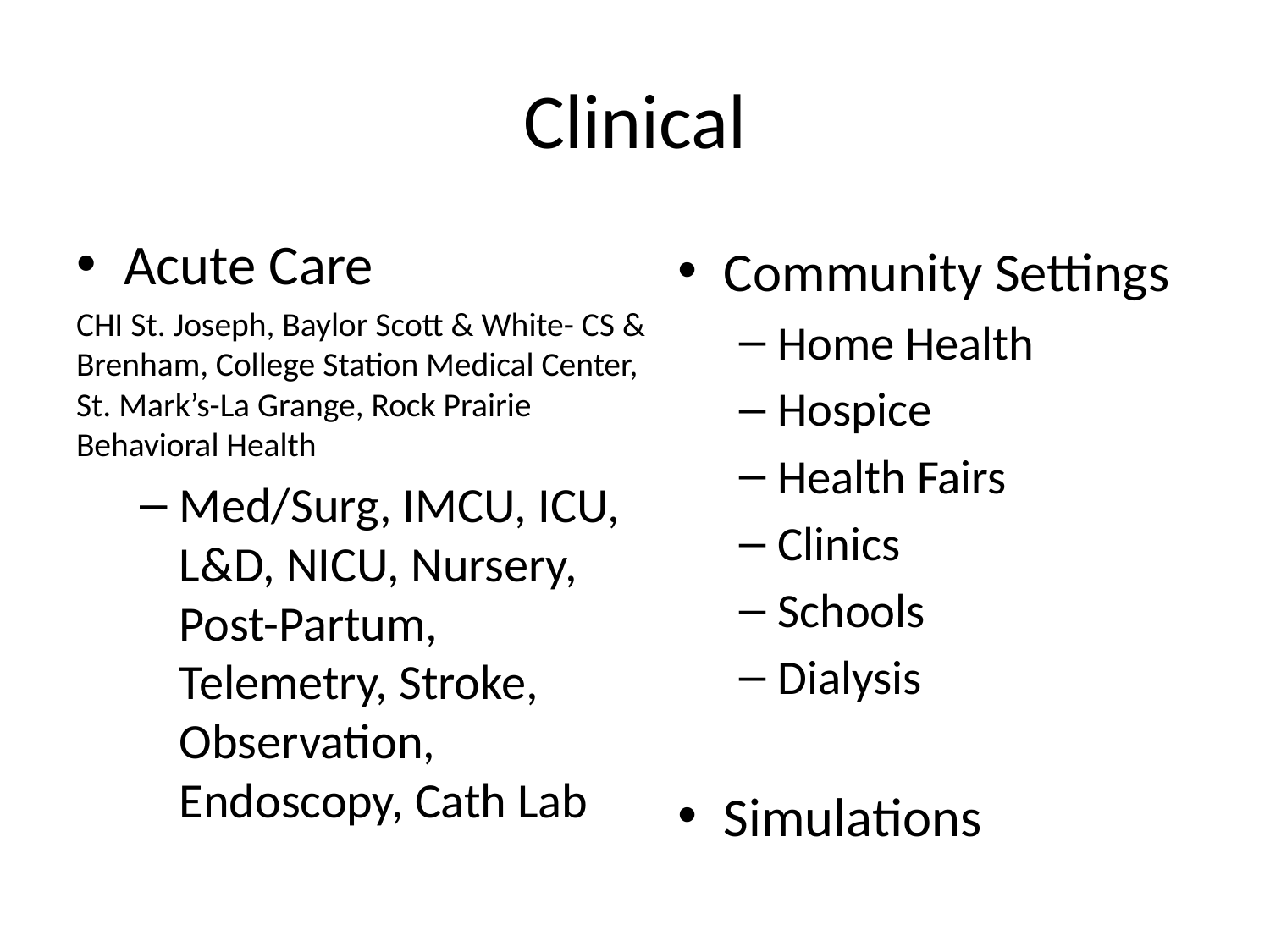

# Clinical
Acute Care
CHI St. Joseph, Baylor Scott & White- CS & Brenham, College Station Medical Center, St. Mark’s-La Grange, Rock Prairie Behavioral Health
Med/Surg, IMCU, ICU, L&D, NICU, Nursery, Post-Partum, Telemetry, Stroke, Observation, Endoscopy, Cath Lab

Community Settings
Home Health
Hospice
Health Fairs
Clinics
Schools
Dialysis

Simulations